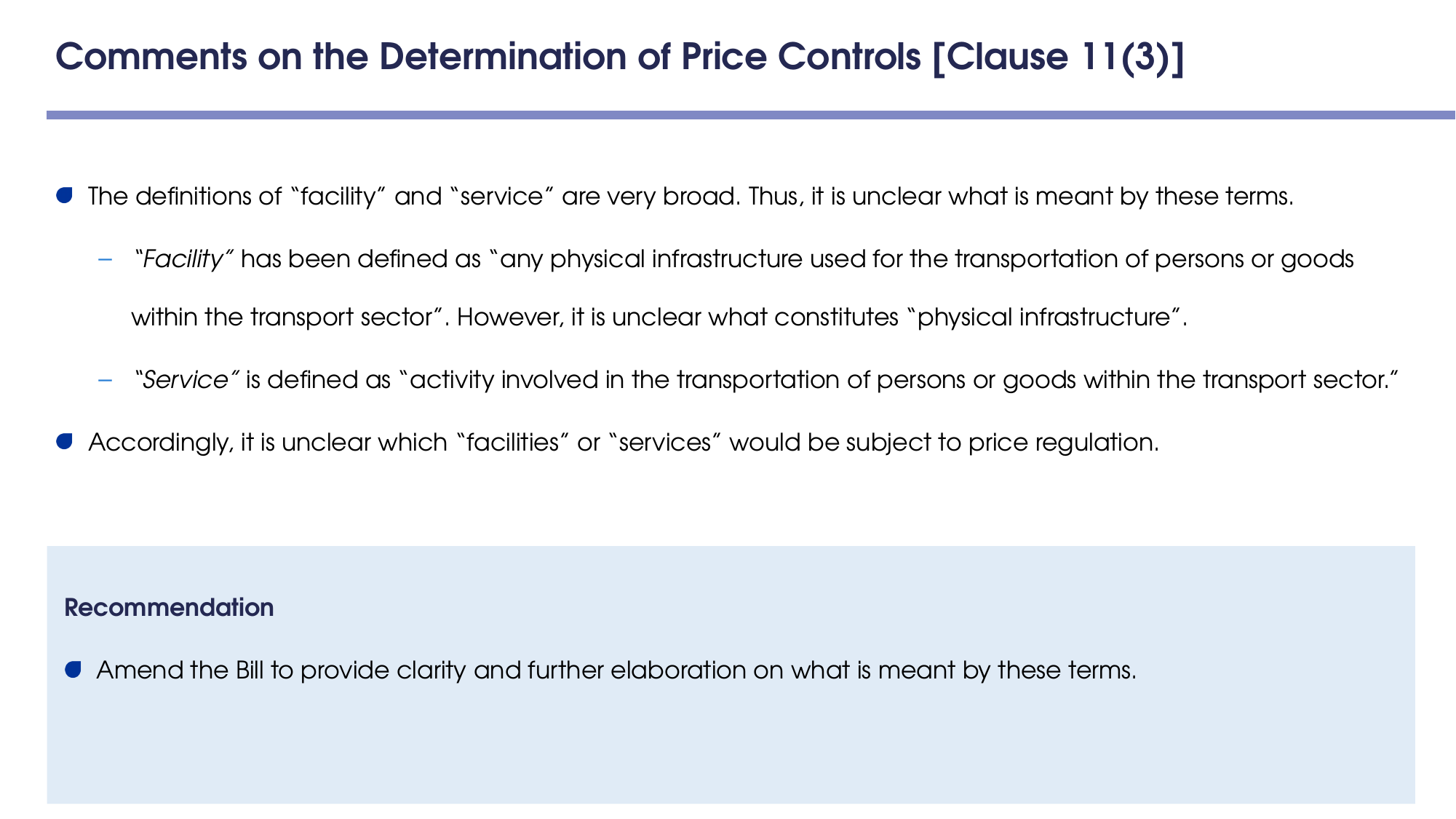

# Comments on the Determination of Price Controls [Clause 11(3)]
The definitions of “facility” and “service” are very broad. Thus, it is unclear what is meant by these terms.
“Facility” has been defined as “any physical infrastructure used for the transportation of persons or goods within the transport sector”. However, it is unclear what constitutes “physical infrastructure”.
“Service” is defined as “activity involved in the transportation of persons or goods within the transport sector.”
Accordingly, it is unclear which “facilities” or “services” would be subject to price regulation.
Recommendation
Amend the Bill to provide clarity and further elaboration on what is meant by these terms.